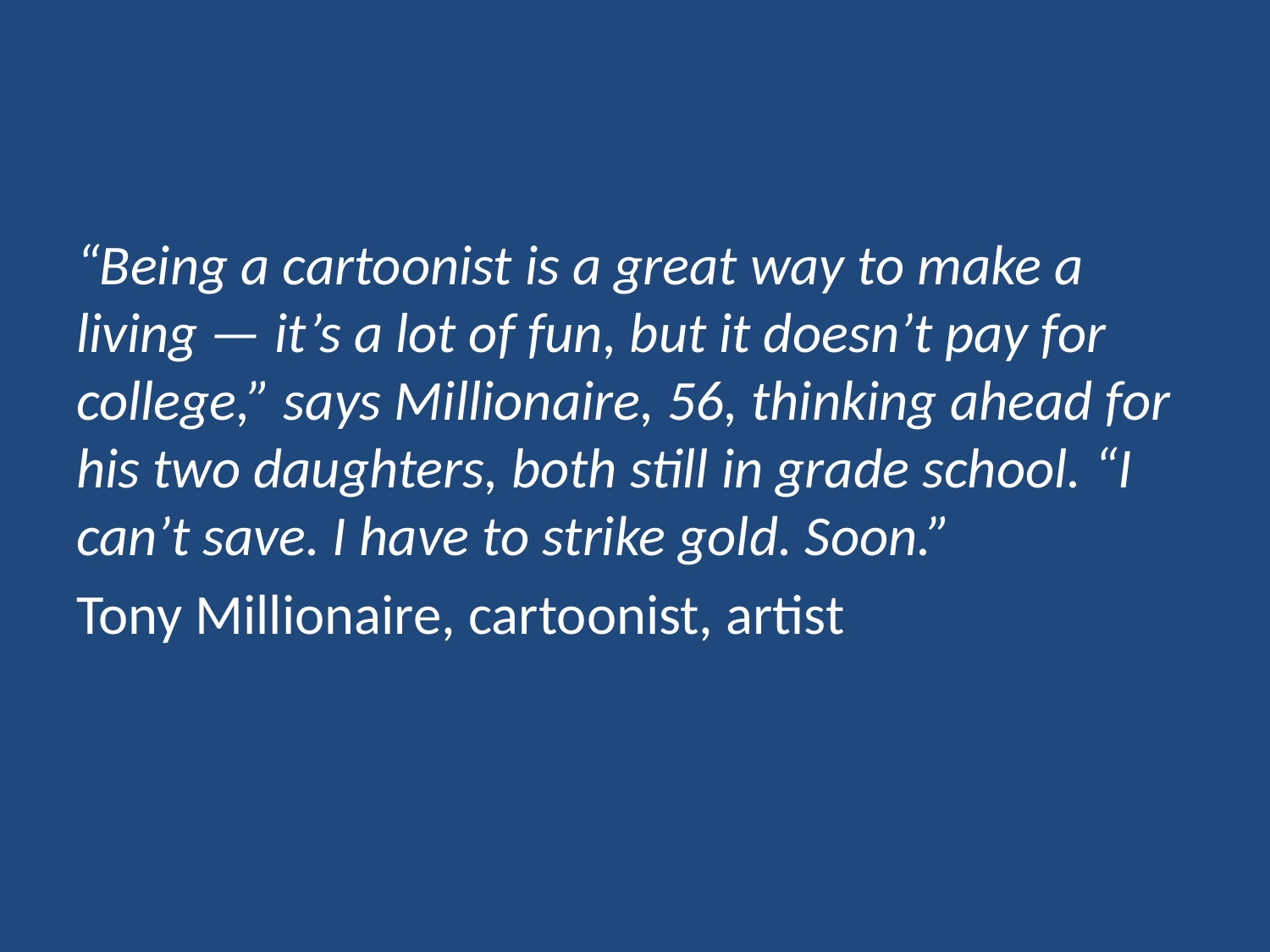

#
“Being a cartoonist is a great way to make a living — it’s a lot of fun, but it doesn’t pay for college,” says Millionaire, 56, thinking ahead for his two daughters, both still in grade school. “I can’t save. I have to strike gold. Soon.”
Tony Millionaire, cartoonist, artist